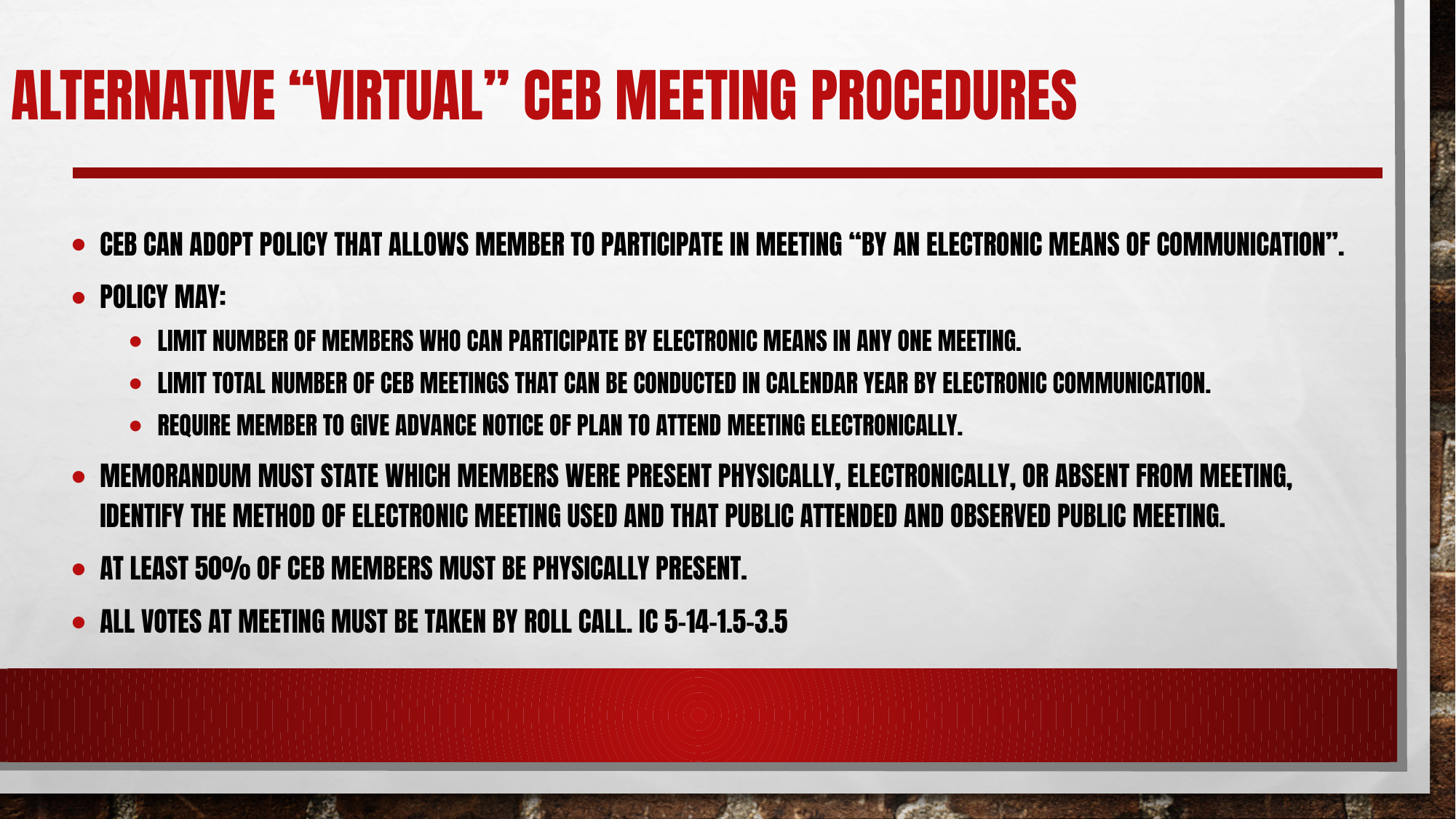

# Alternative “Virtual” CEB Meeting Procedures

CEB can adopt policy that allows member to participate in meeting “by an electronic means of communication”.
Policy may:
Limit number of members who can participate by electronic means in any one meeting.
Limit total number of CEB meetings that can be conducted in calendar year by electronic communication.
Require member to give advance notice of plan to attend meeting electronically.
Memorandum must state which members were present physically, electronically, or absent from meeting, identify the method of electronic meeting used and that public attended and observed public meeting.
At least 50% of CEB members must be physically present.
All votes at meeting must be taken by roll call. IC 5-14-1.5-3.5